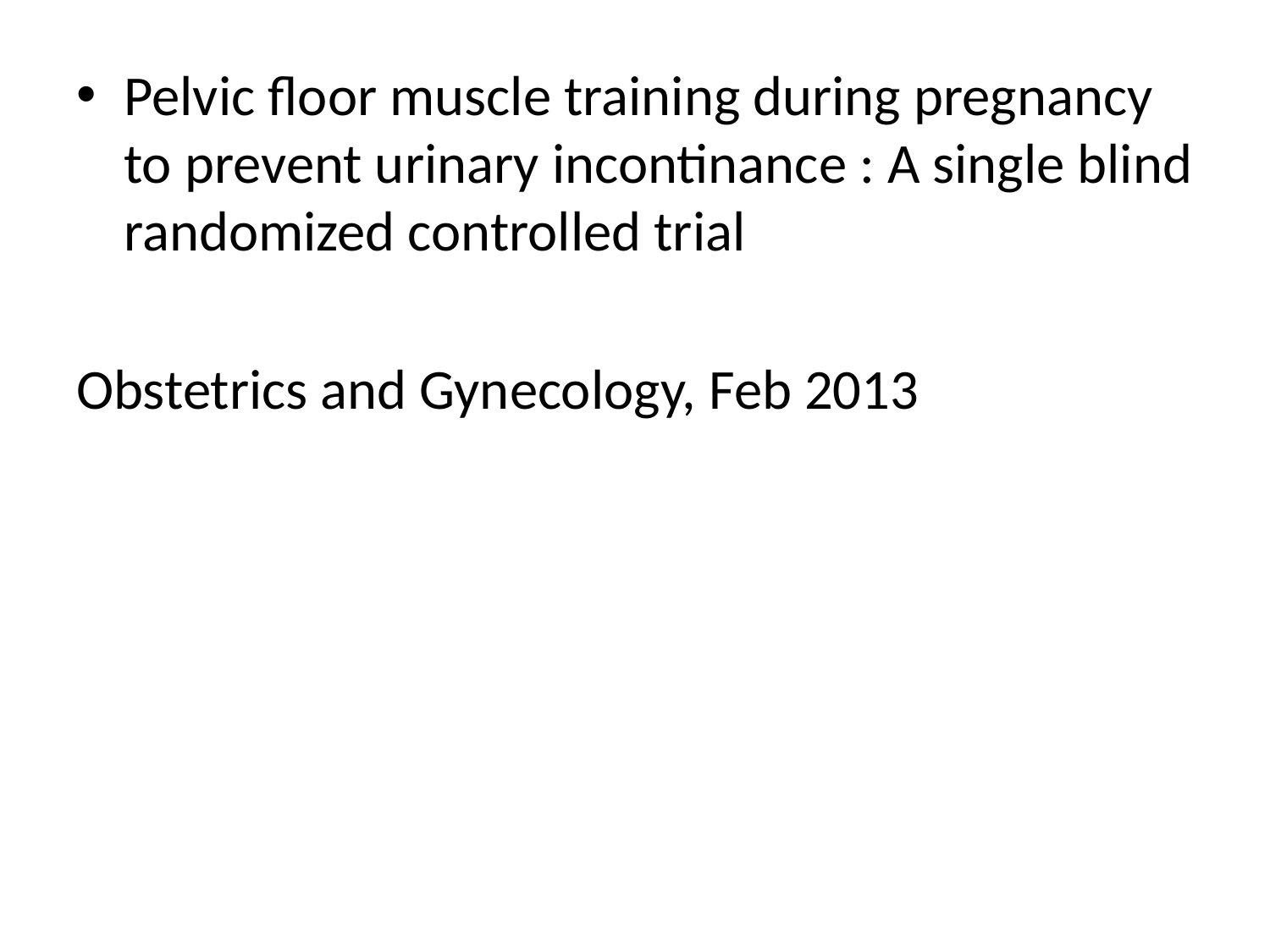

Pelvic floor muscle training during pregnancy to prevent urinary incontinance : A single blind randomized controlled trial

Obstetrics and Gynecology, Feb 2013